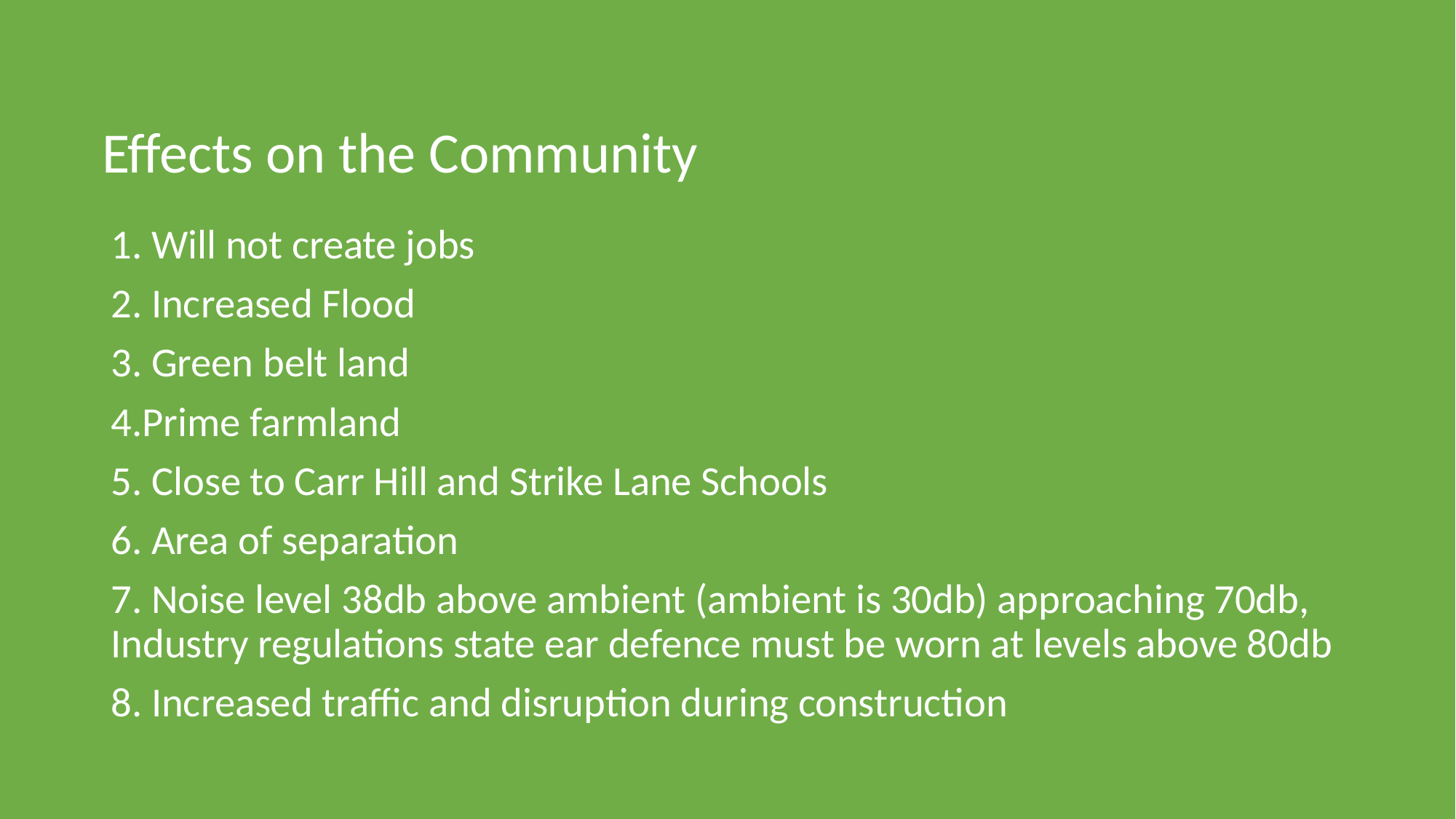

# Effects on the Community
1. Will not create jobs
2. Increased Flood
3. Green belt land
4.Prime farmland
5. Close to Carr Hill and Strike Lane Schools
6. Area of separation
7. Noise level 38db above ambient (ambient is 30db) approaching 70db, Industry regulations state ear defence must be worn at levels above 80db
8. Increased traffic and disruption during construction